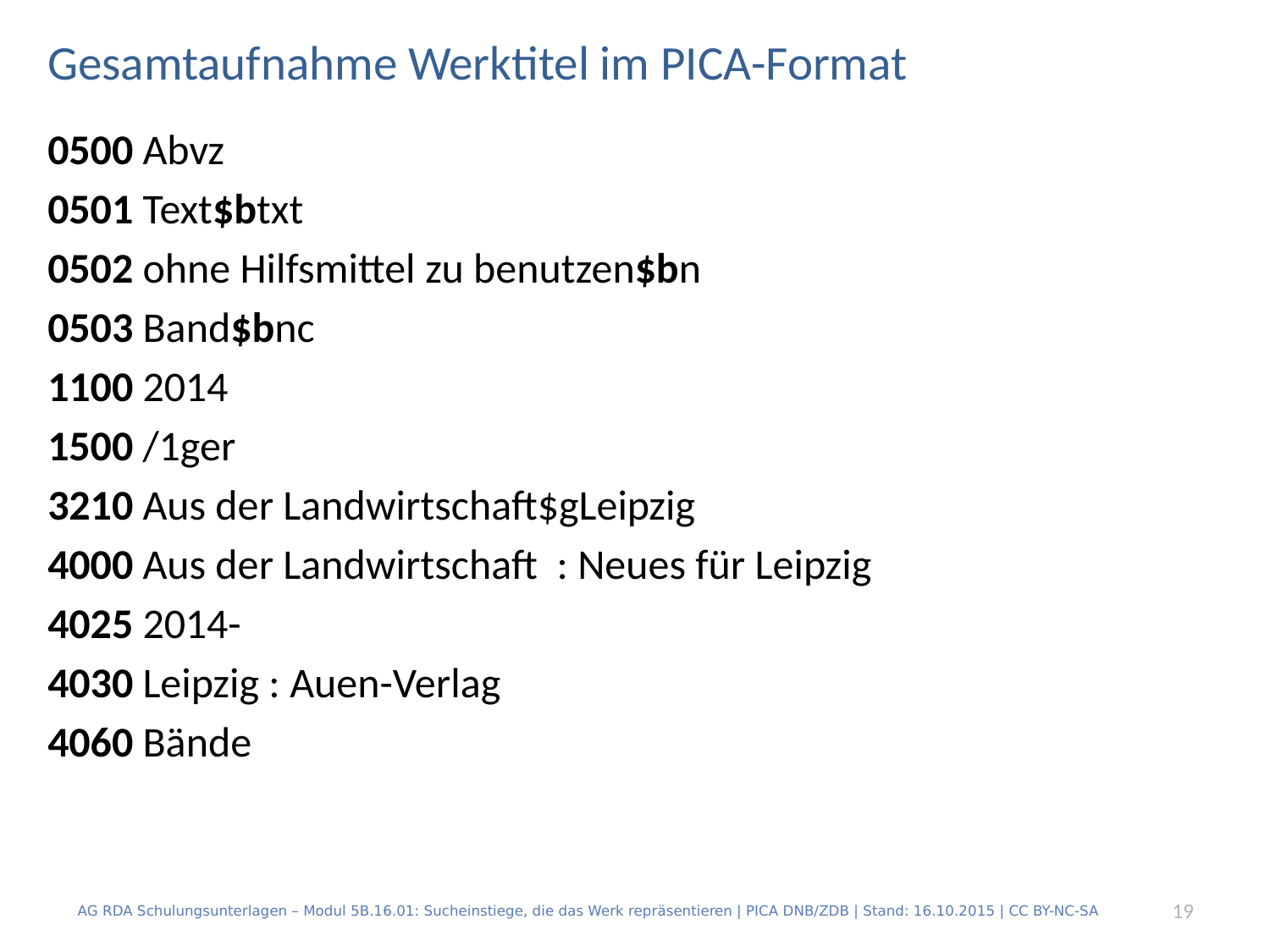

# Gesamtaufnahme Werktitel im PICA-Format
0500 Abvz
0501 Text$btxt
0502 ohne Hilfsmittel zu benutzen$bn
0503 Band$bnc
1100 2014
1500 /1ger
3210 Aus der Landwirtschaft$gLeipzig
4000 Aus der Landwirtschaft  : Neues für Leipzig
4025 2014-
4030 Leipzig : Auen-Verlag
4060 Bände

AG RDA Schulungsunterlagen – Modul 5B.16.01: Sucheinstiege, die das Werk repräsentieren | PICA DNB/ZDB | Stand: 16.10.2015 | CC BY-NC-SA
19